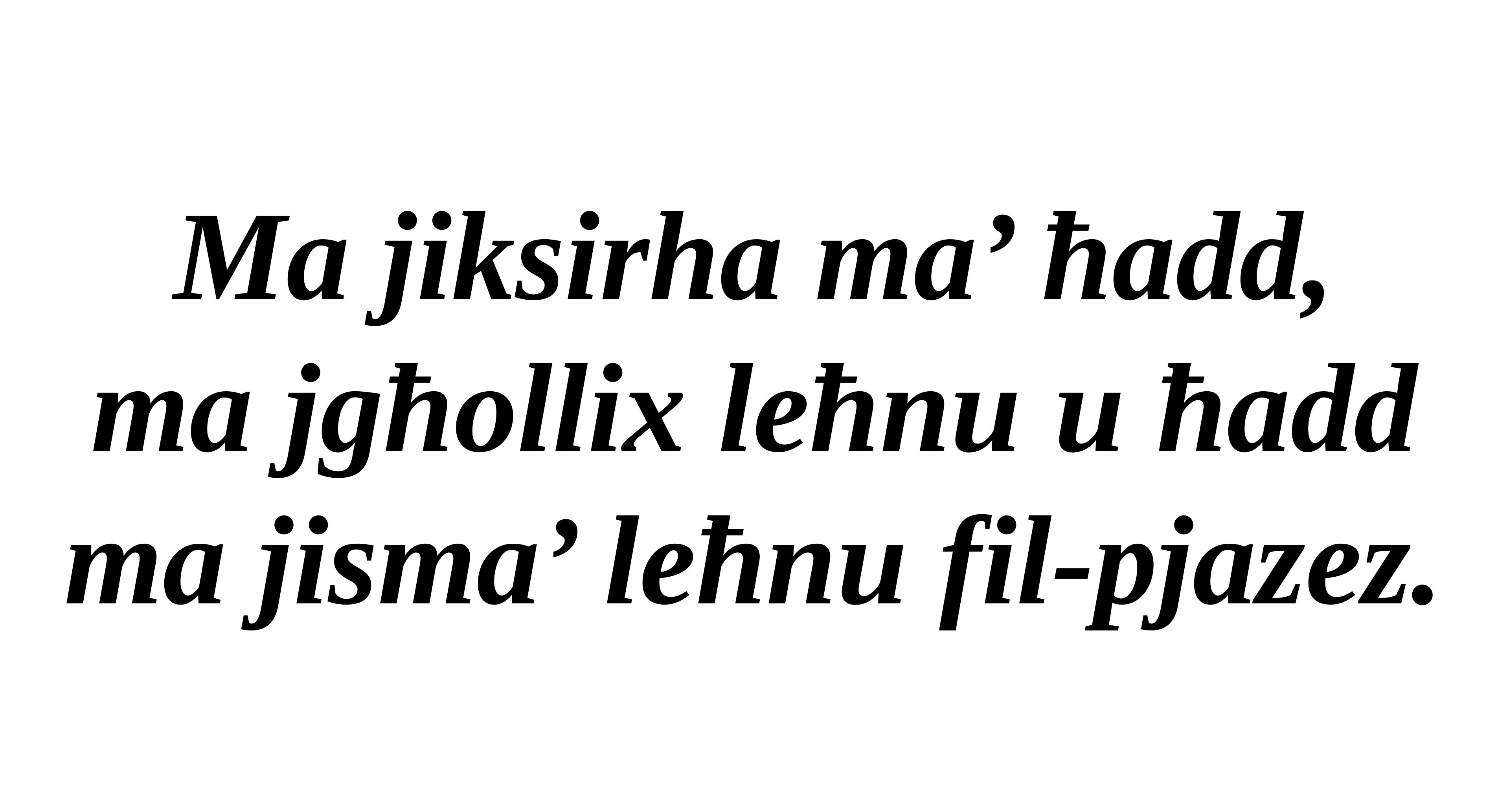

Ma jiksirha ma’ ħadd,
ma jgħollix leħnu u ħadd ma jisma’ leħnu fil-pjazez.